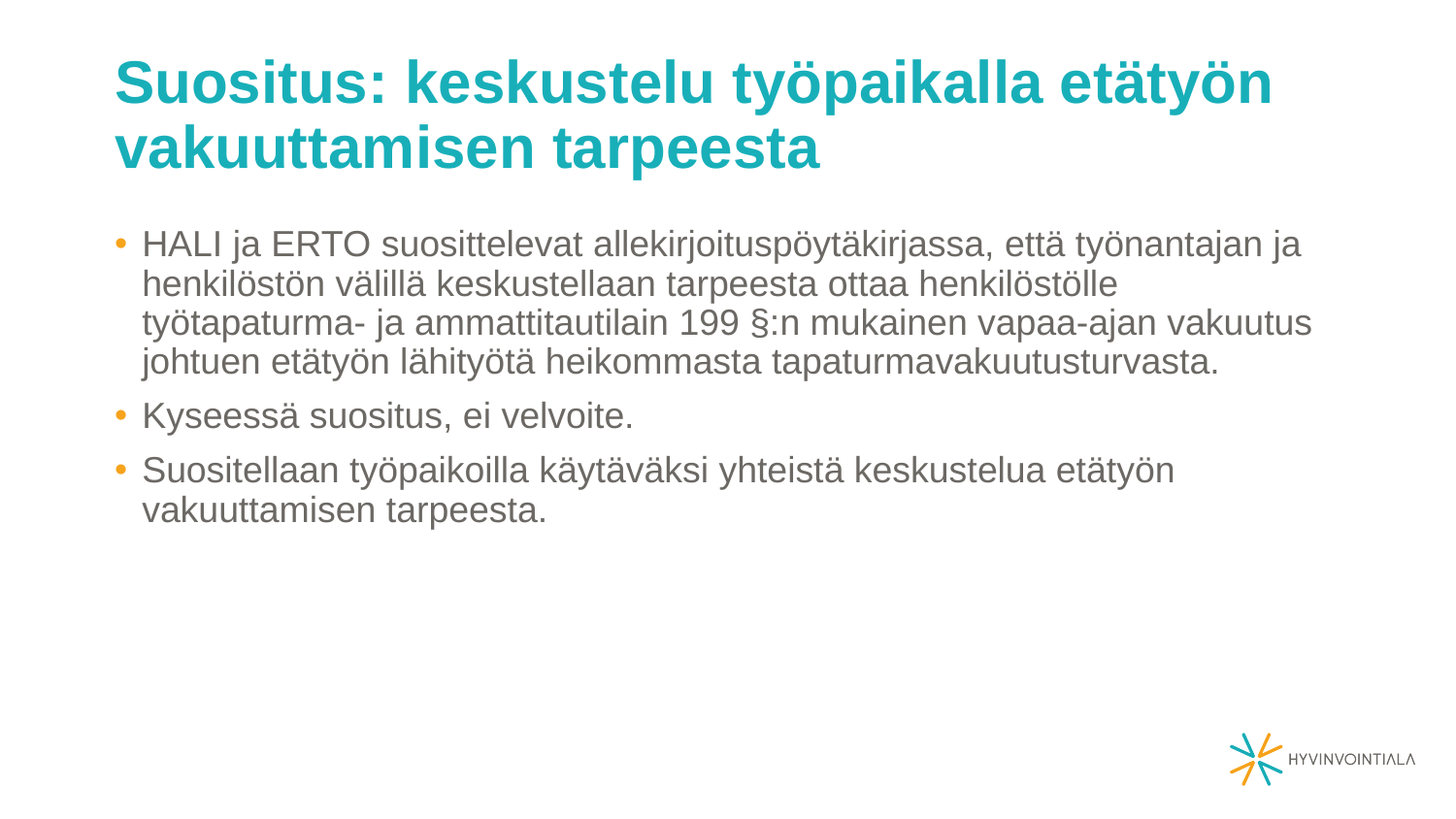

# Suositus: keskustelu työpaikalla etätyön vakuuttamisen tarpeesta
HALI ja ERTO suosittelevat allekirjoituspöytäkirjassa, että työnantajan ja henkilöstön välillä keskustellaan tarpeesta ottaa henkilöstölle työtapaturma- ja ammattitautilain 199 §:n mukainen vapaa-ajan vakuutus johtuen etätyön lähityötä heikommasta tapaturmavakuutusturvasta.
Kyseessä suositus, ei velvoite.
Suositellaan työpaikoilla käytäväksi yhteistä keskustelua etätyön vakuuttamisen tarpeesta.